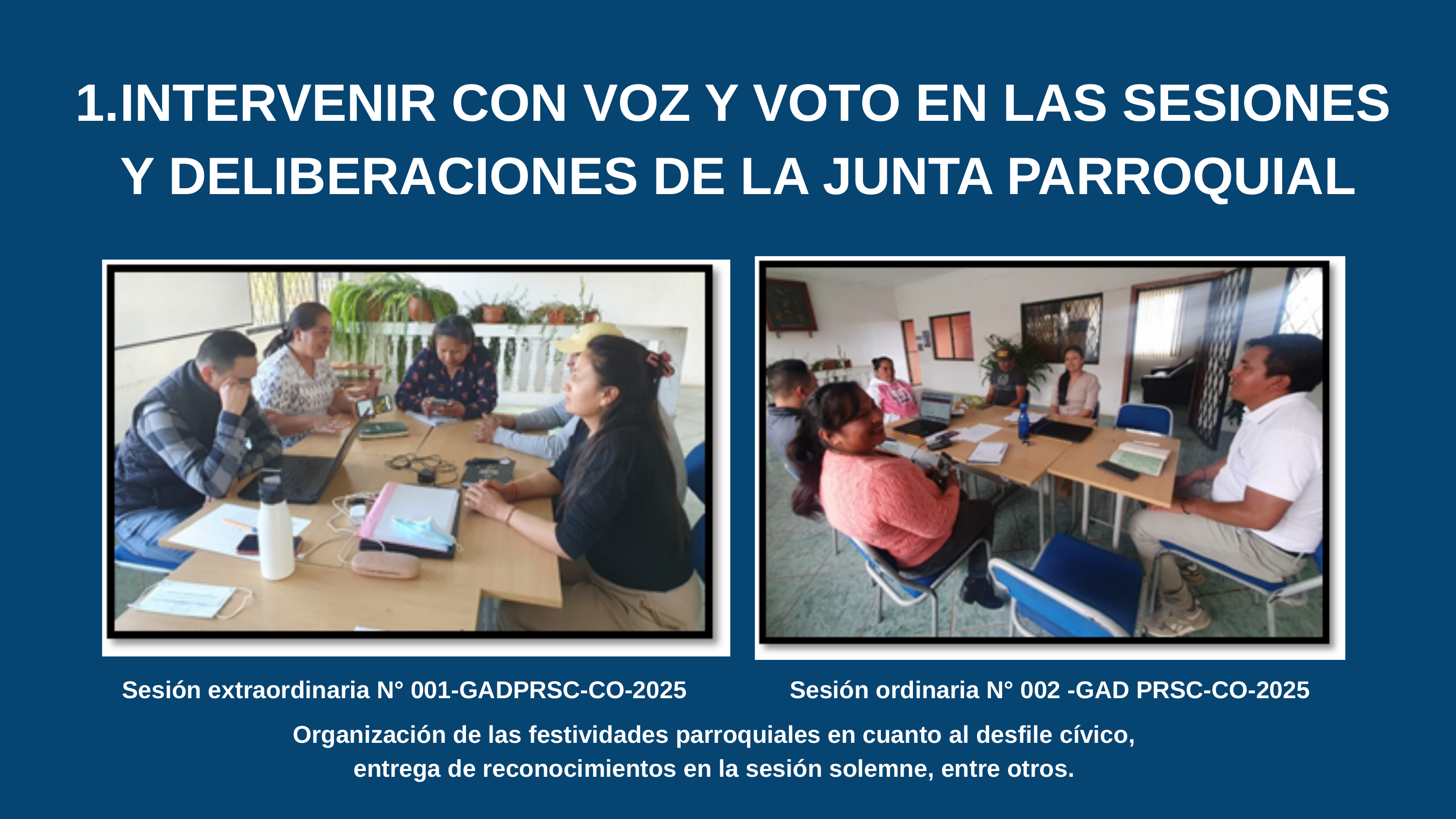

INTERVENIR CON VOZ Y VOTO EN LAS SESIONES Y DELIBERACIONES DE LA JUNTA PARROQUIAL

Sesión extraordinaria N° 001-GADPRSC-CO-2025
Sesión ordinaria N° 002 -GAD PRSC-CO-2025
Organización de las festividades parroquiales en cuanto al desfile cívico, entrega de reconocimientos en la sesión solemne, entre otros.